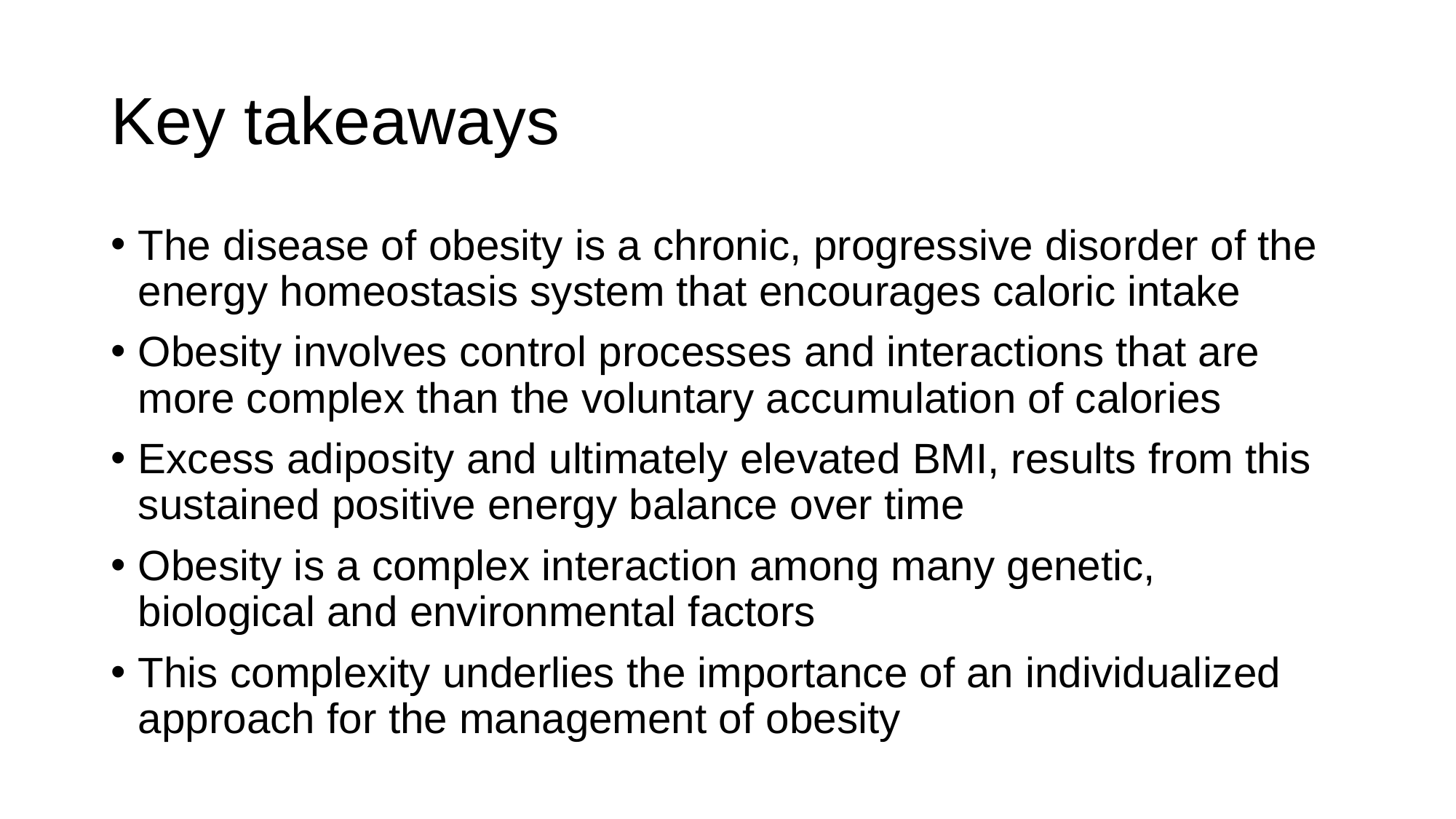

# Key takeaways
The disease of obesity is a chronic, progressive disorder of the energy homeostasis system that encourages caloric intake
Obesity involves control processes and interactions that are more complex than the voluntary accumulation of calories
Excess adiposity and ultimately elevated BMI, results from this sustained positive energy balance over time
Obesity is a complex interaction among many genetic, biological and environmental factors
This complexity underlies the importance of an individualized approach for the management of obesity